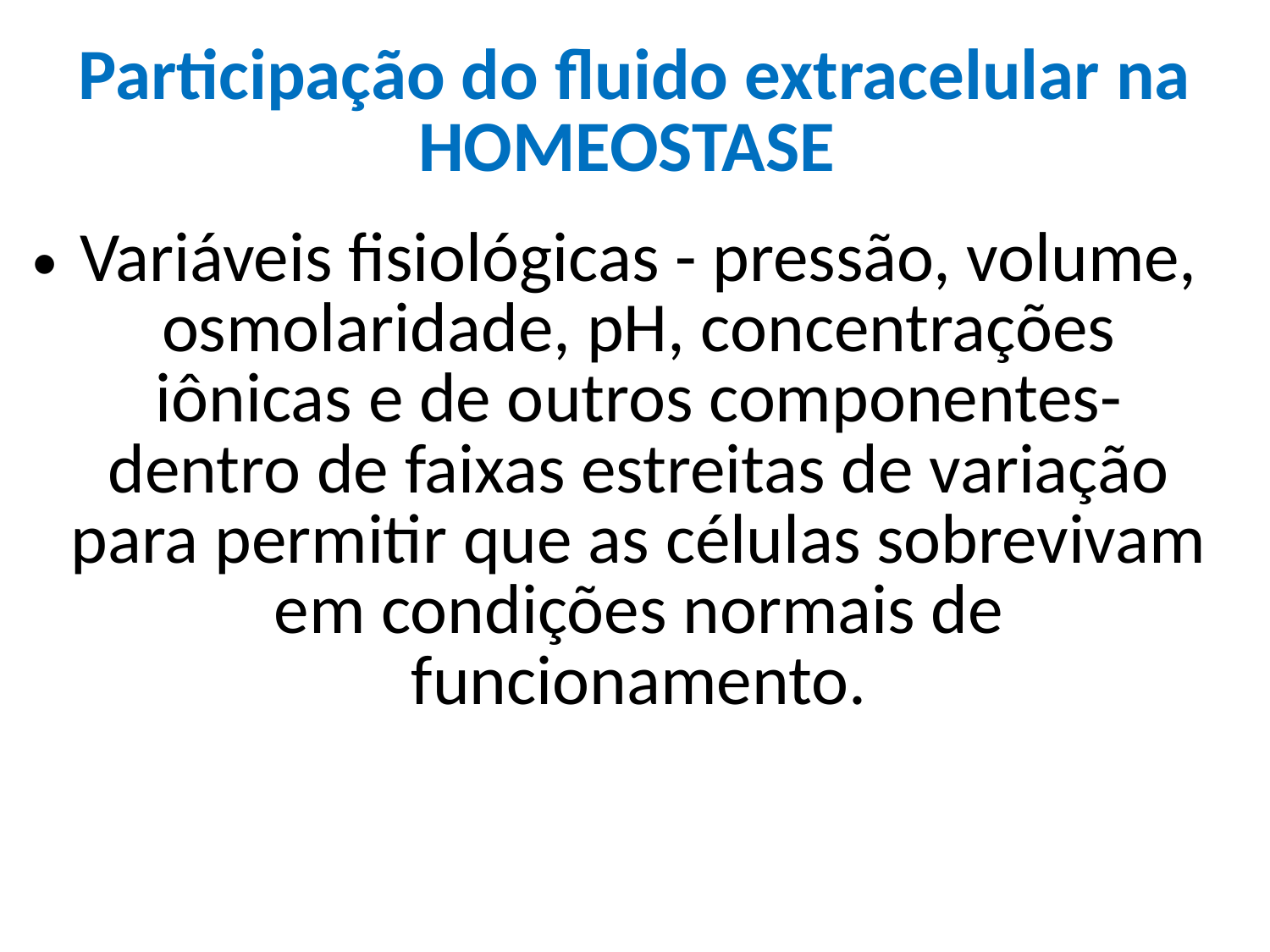

# Participação do fluido extracelular na HOMEOSTASE
Variáveis fisiológicas - pressão, volume, osmolaridade, pH, concentrações iônicas e de outros componentes- dentro de faixas estreitas de variação para permitir que as células sobrevivam em condições normais de funcionamento.